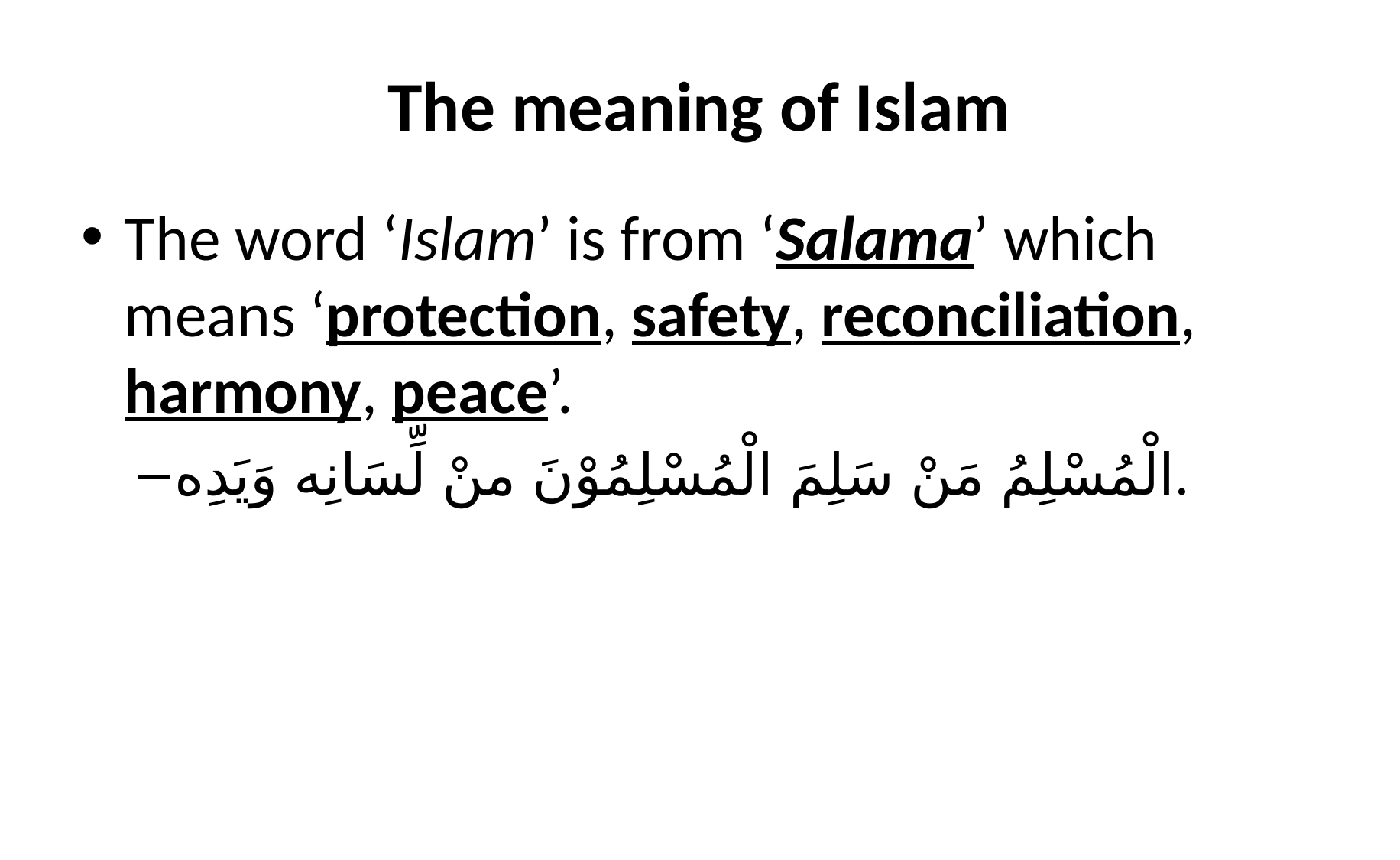

# The meaning of Islam
The word ‘Islam’ is from ‘Salama’ which means ‘protection, safety, reconciliation, harmony, peace’.
الْمُسْلِمُ مَنْ سَلِمَ الْمُسْلِمُوْنَ منْ لِّسَانِه وَيَدِه.